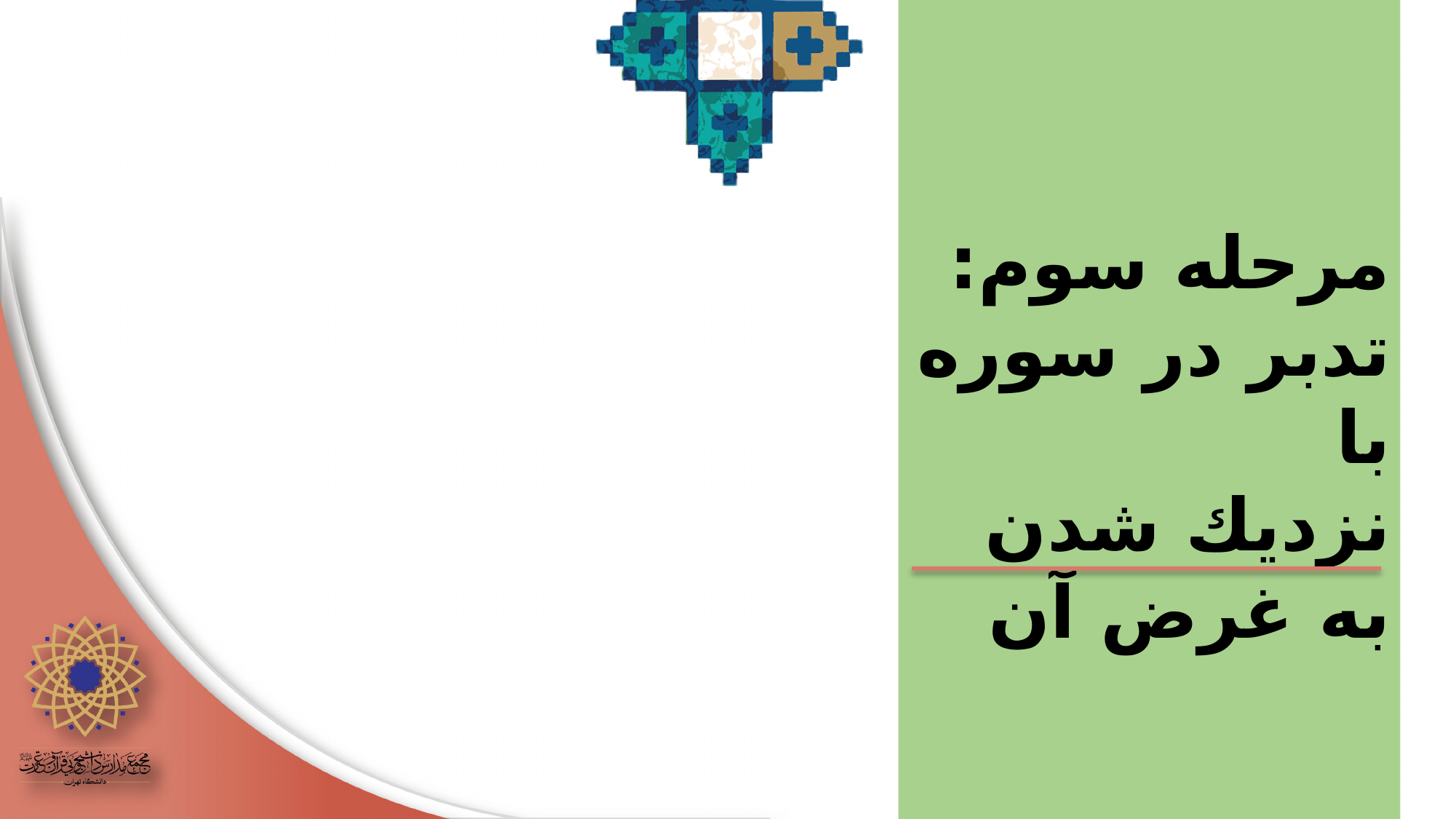

مرحله سوم:
تدبر در سوره با
نزديك شدن به غرض آن